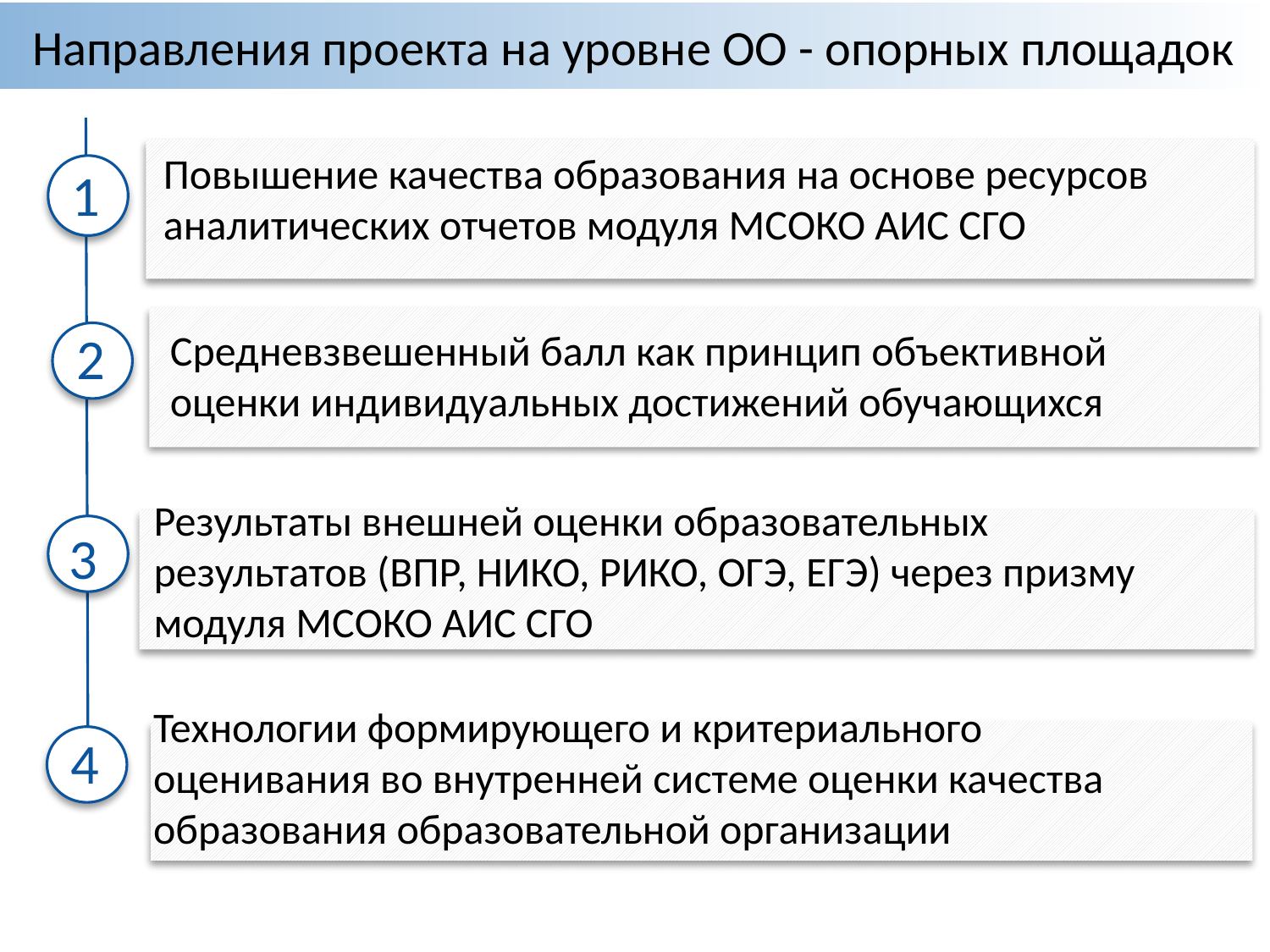

Направления проекта на уровне ОО - опорных площадок

Повышение качества образования на основе ресурсов аналитических отчетов модуля МСОКО АИС СГО
1

2

Средневзвешенный балл как принцип объективной оценки индивидуальных достижений обучающихся
Результаты внешней оценки образовательных результатов (ВПР, НИКО, РИКО, ОГЭ, ЕГЭ) через призму модуля МСОКО АИС СГО

3
Технологии формирующего и критериального оценивания во внутренней системе оценки качества образования образовательной организации
4